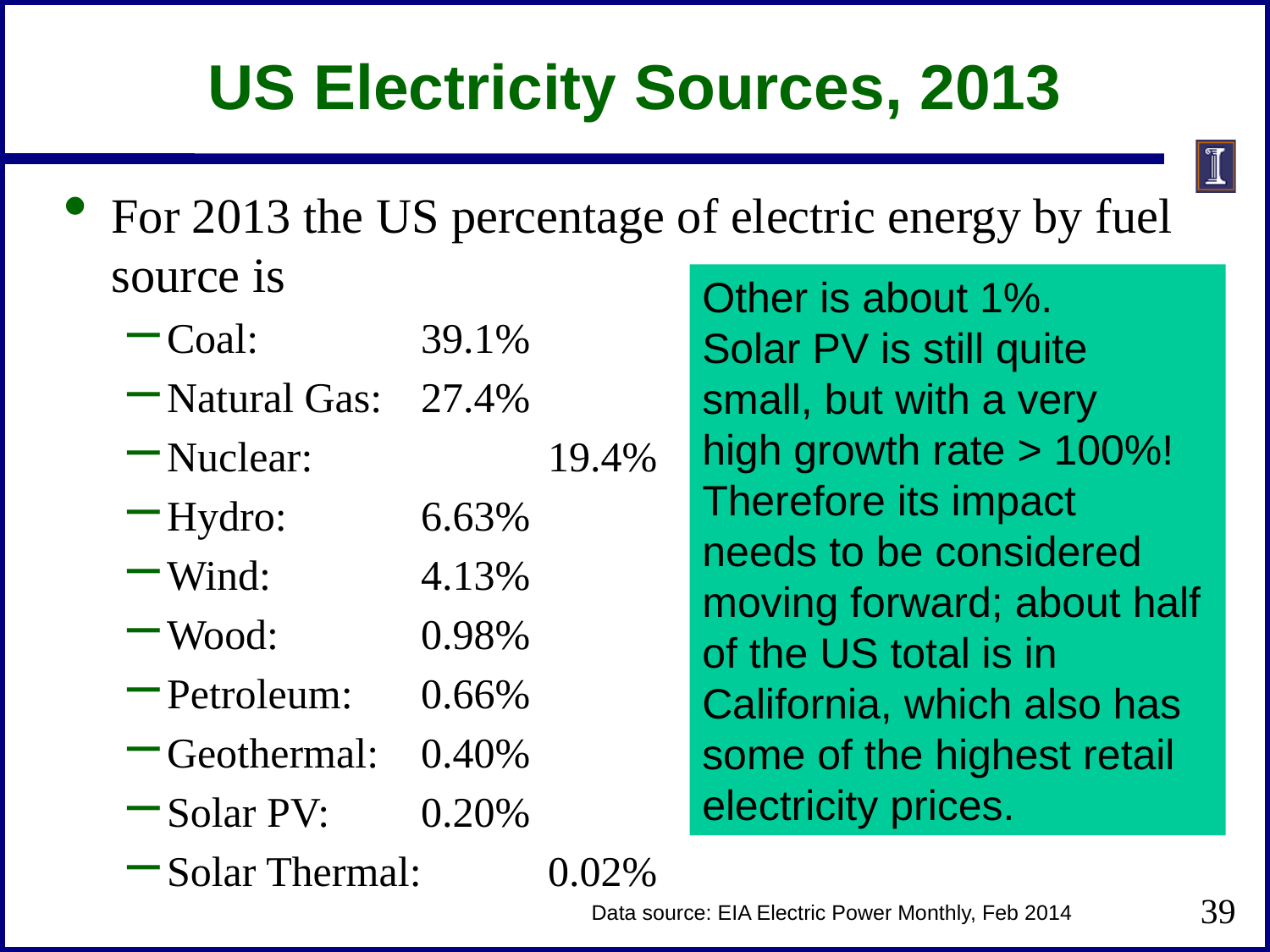

# US Electricity Sources, 2013
For 2013 the US percentage of electric energy by fuel source is
Coal: 		39.1%
Natural Gas: 	27.4%
Nuclear:		19.4%
Hydro:		6.63%
Wind:		4.13%
Wood:		0.98%
Petroleum:	0.66%
Geothermal:	0.40%
Solar PV:	0.20%
Solar Thermal:	0.02%

Other is about 1%.
Solar PV is still quite
small, but with a very
high growth rate > 100%!
Therefore its impact
needs to be considered
moving forward; about half
of the US total is in
California, which also has
some of the highest retail
electricity prices.
39
Data source: EIA Electric Power Monthly, Feb 2014